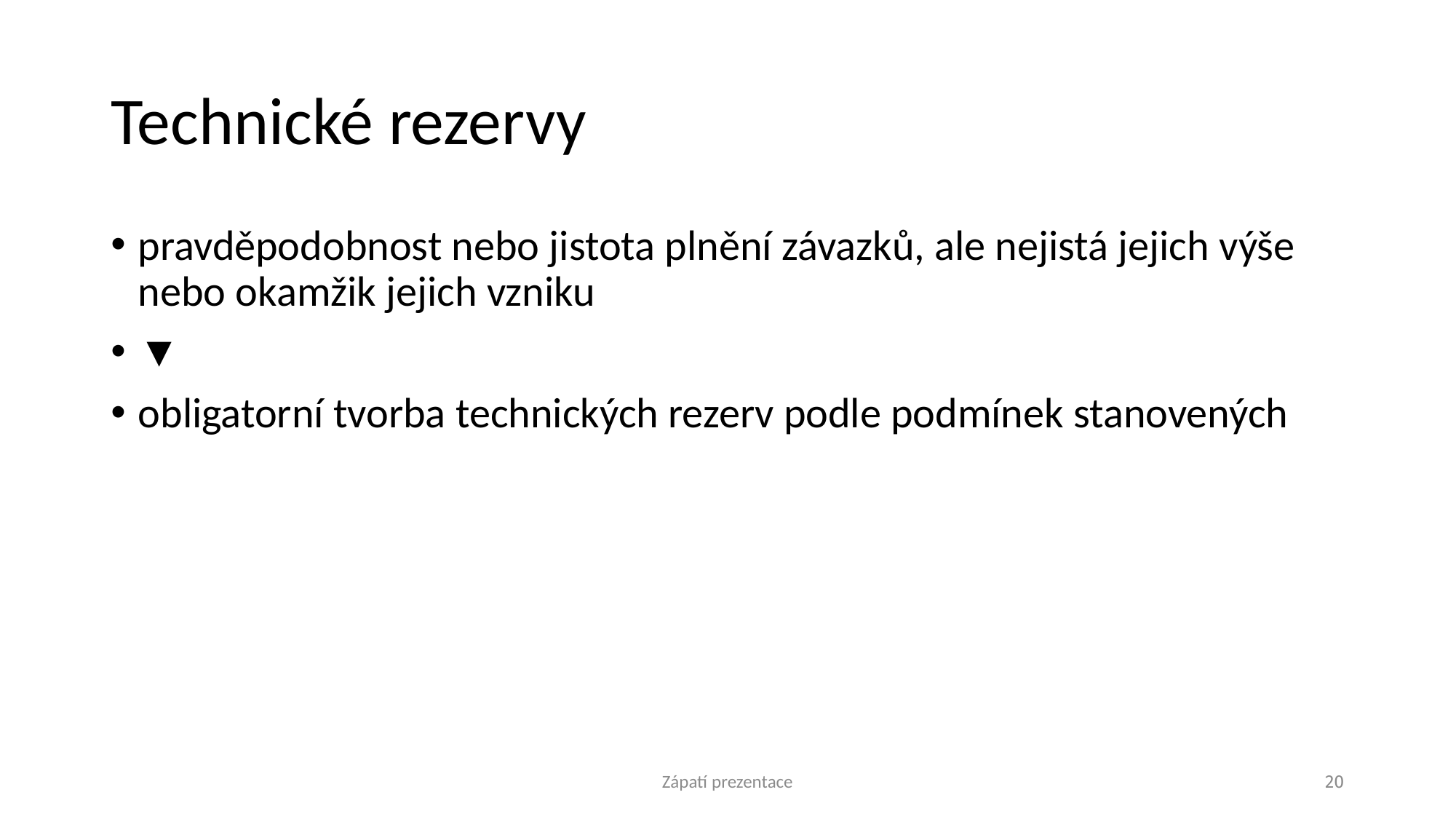

# Technické rezervy
pravděpodobnost nebo jistota plnění závazků, ale nejistá jejich výše nebo okamžik jejich vzniku
▼
obligatorní tvorba technických rezerv podle podmínek stanovených
Zápatí prezentace
20